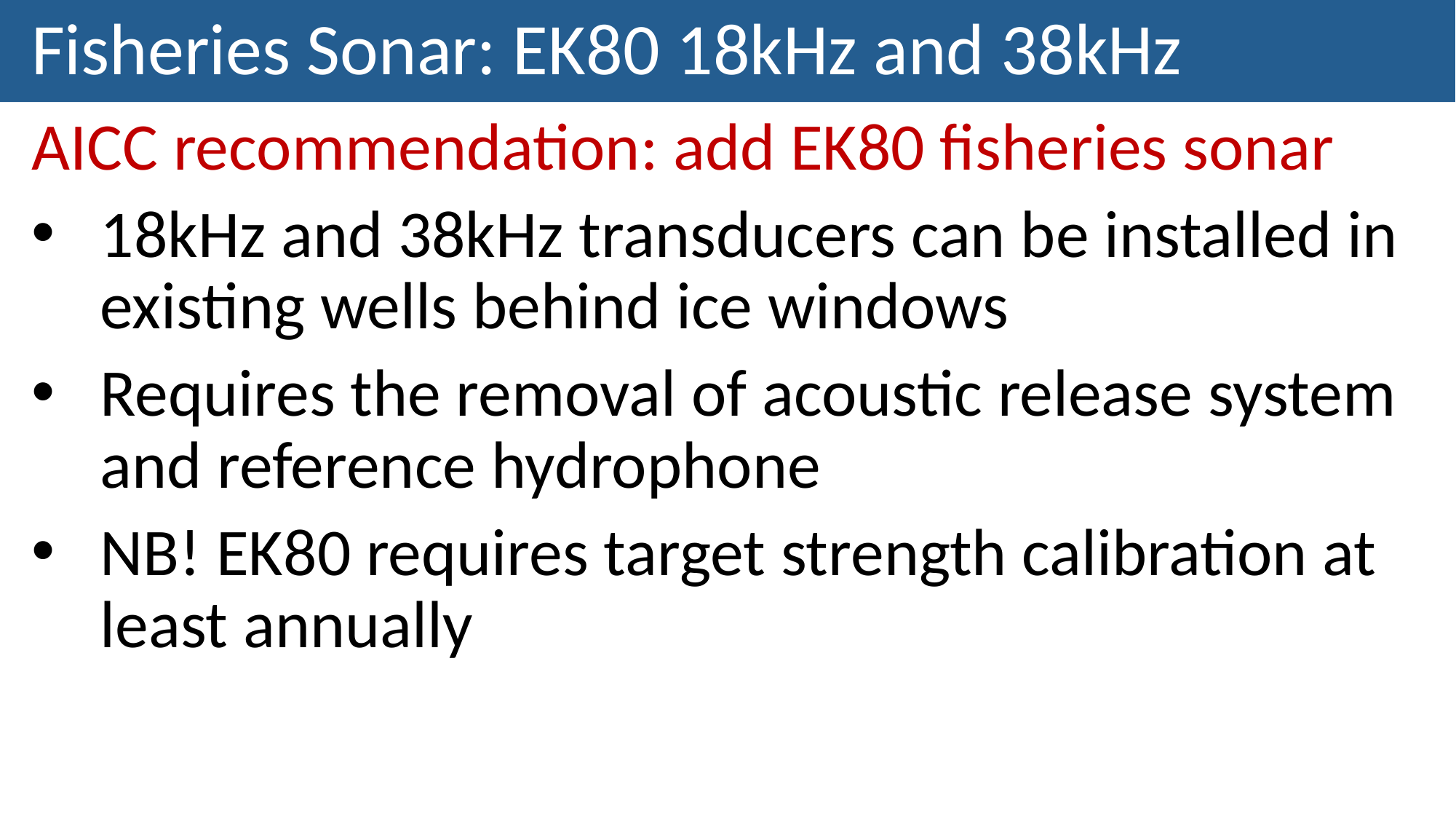

# Fisheries Sonar: EK80 18kHz and 38kHz
AICC recommendation: add EK80 fisheries sonar
18kHz and 38kHz transducers can be installed in existing wells behind ice windows
Requires the removal of acoustic release system and reference hydrophone
NB! EK80 requires target strength calibration at least annually